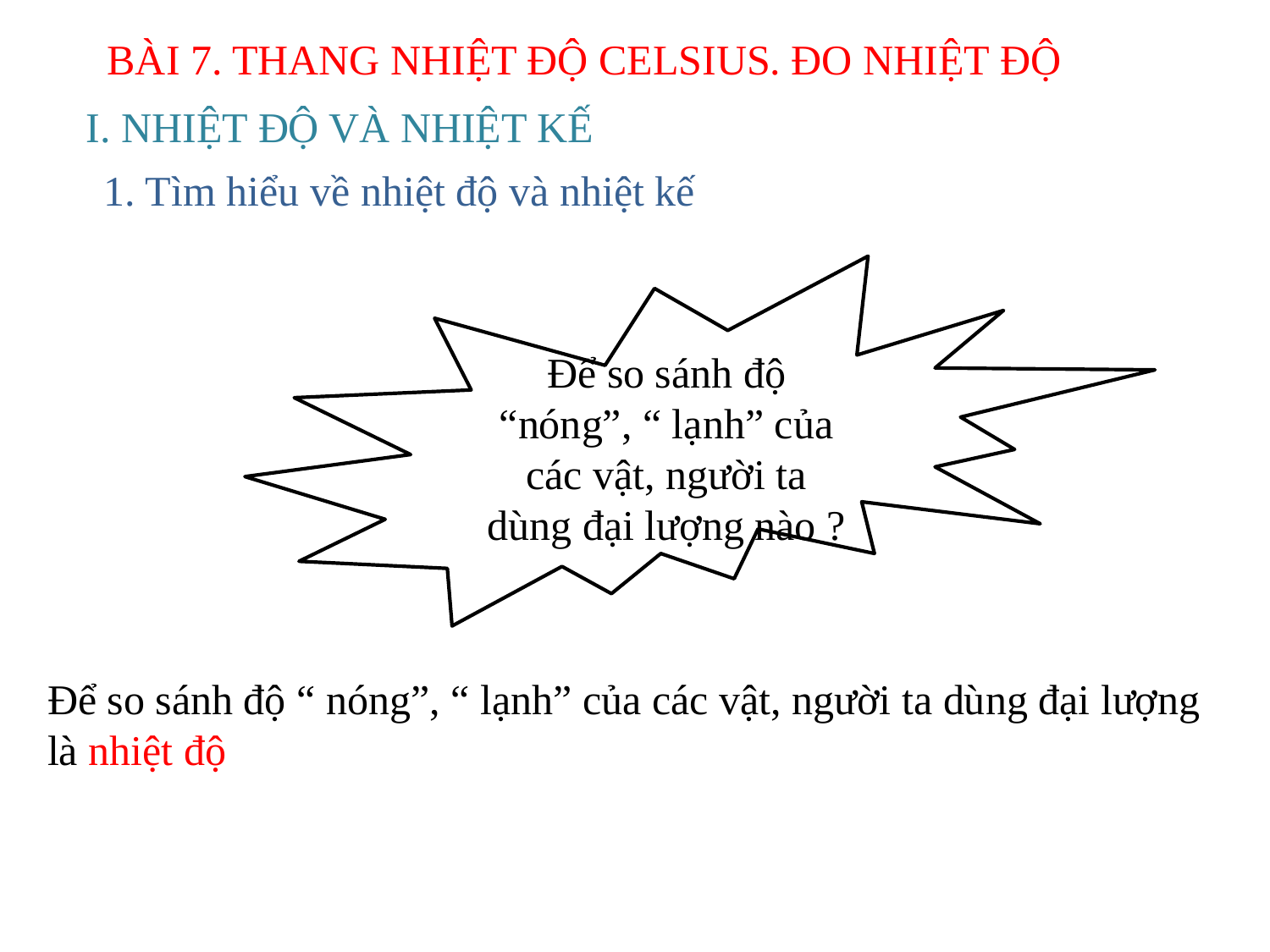

BÀI 7. THANG NHIỆT ĐỘ CELSIUS. ĐO NHIỆT ĐỘ
I. NHIỆT ĐỘ VÀ NHIỆT KẾ
1. Tìm hiểu về nhiệt độ và nhiệt kế
Để so sánh độ “nóng”, “ lạnh” của các vật, người ta dùng đại lượng nào ?
Để so sánh độ “ nóng”, “ lạnh” của các vật, người ta dùng đại lượng là nhiệt độ